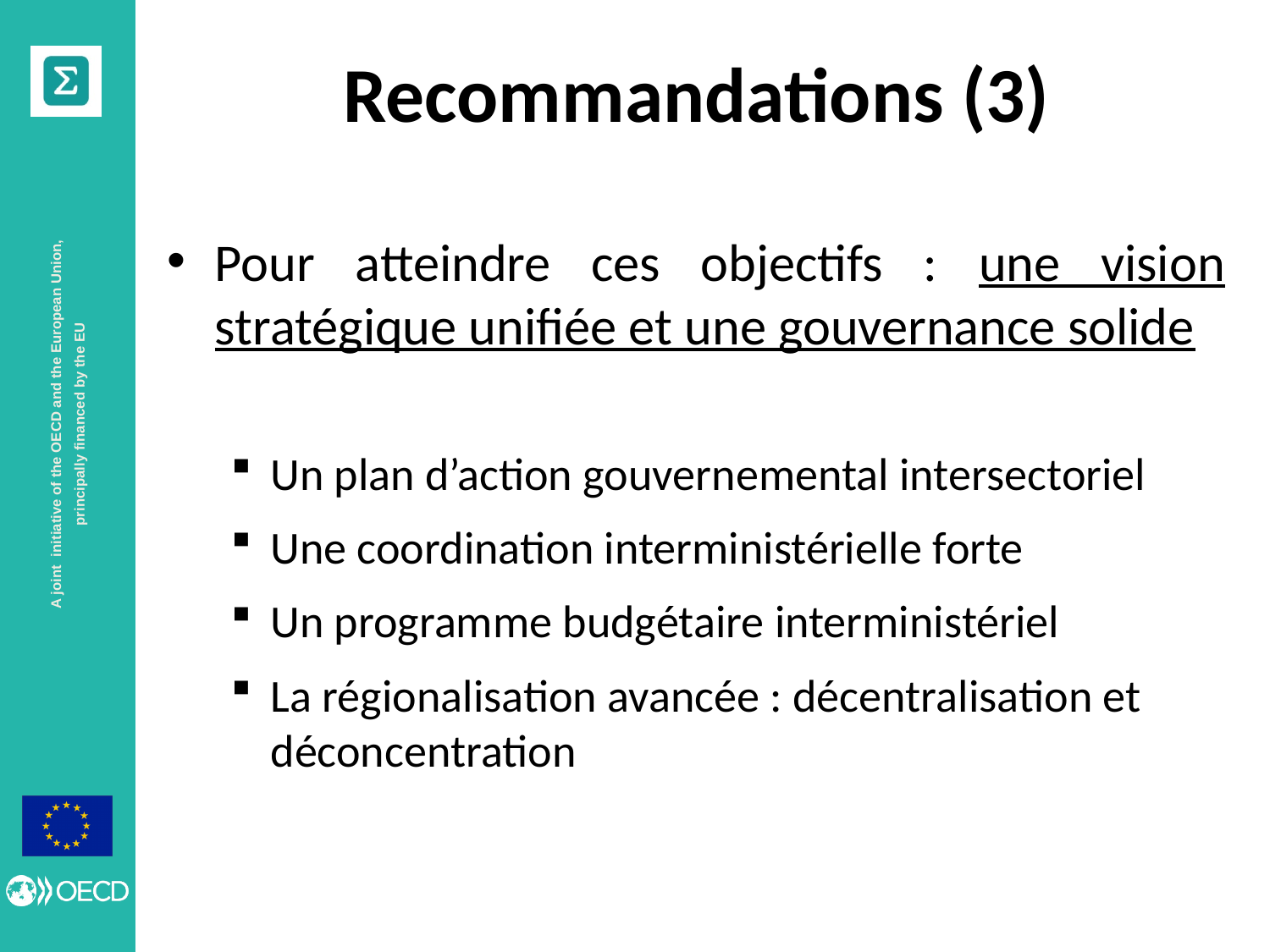

# Recommandations (3)
Pour atteindre ces objectifs : une vision stratégique unifiée et une gouvernance solide

Un plan d’action gouvernemental intersectoriel

Une coordination interministérielle forte

Un programme budgétaire interministériel

La régionalisation avancée : décentralisation et déconcentration